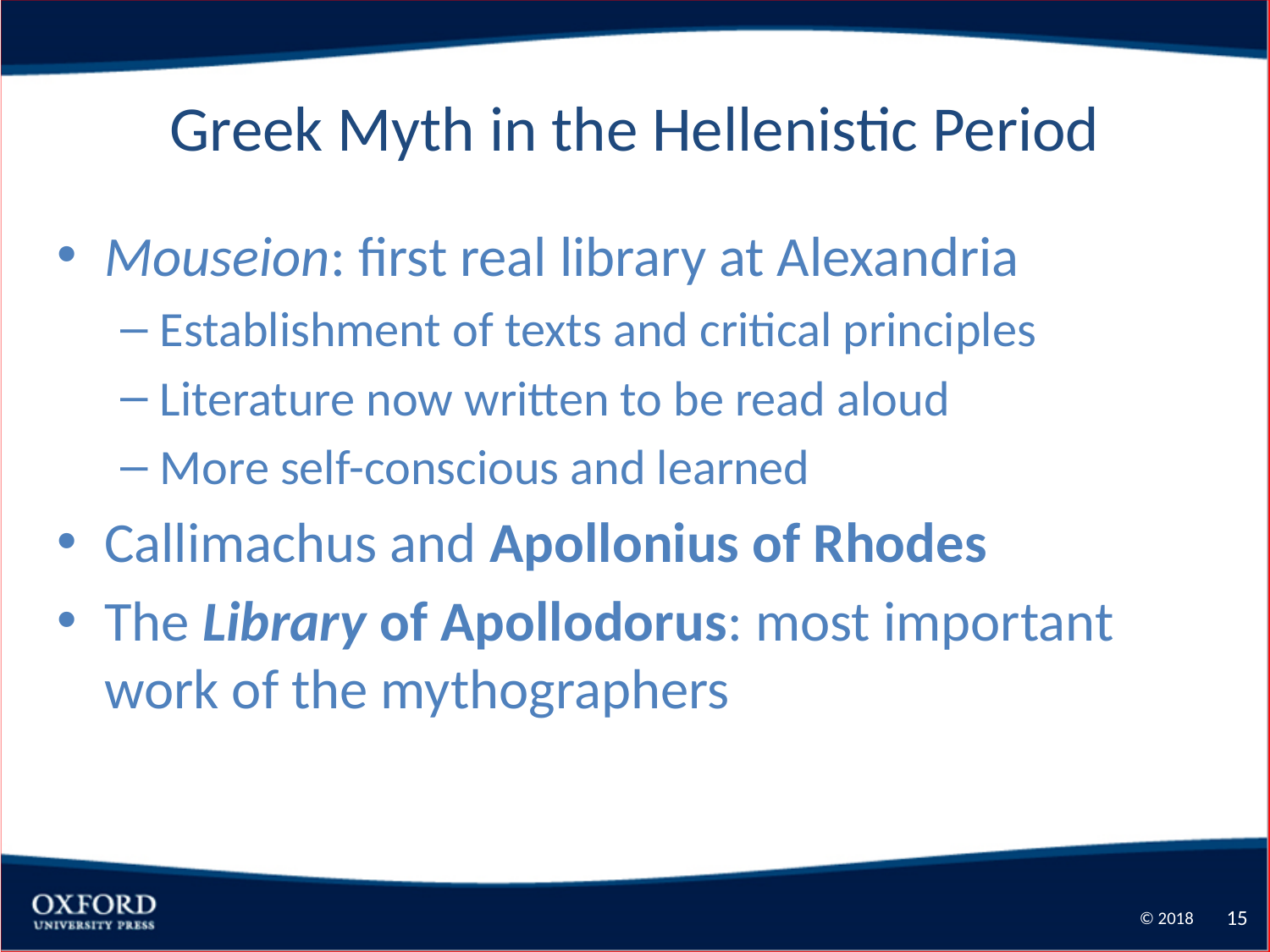

# Greek Myth in the Hellenistic Period
Mouseion: first real library at Alexandria
Establishment of texts and critical principles
Literature now written to be read aloud
More self-conscious and learned
Callimachus and Apollonius of Rhodes
The Library of Apollodorus: most important work of the mythographers